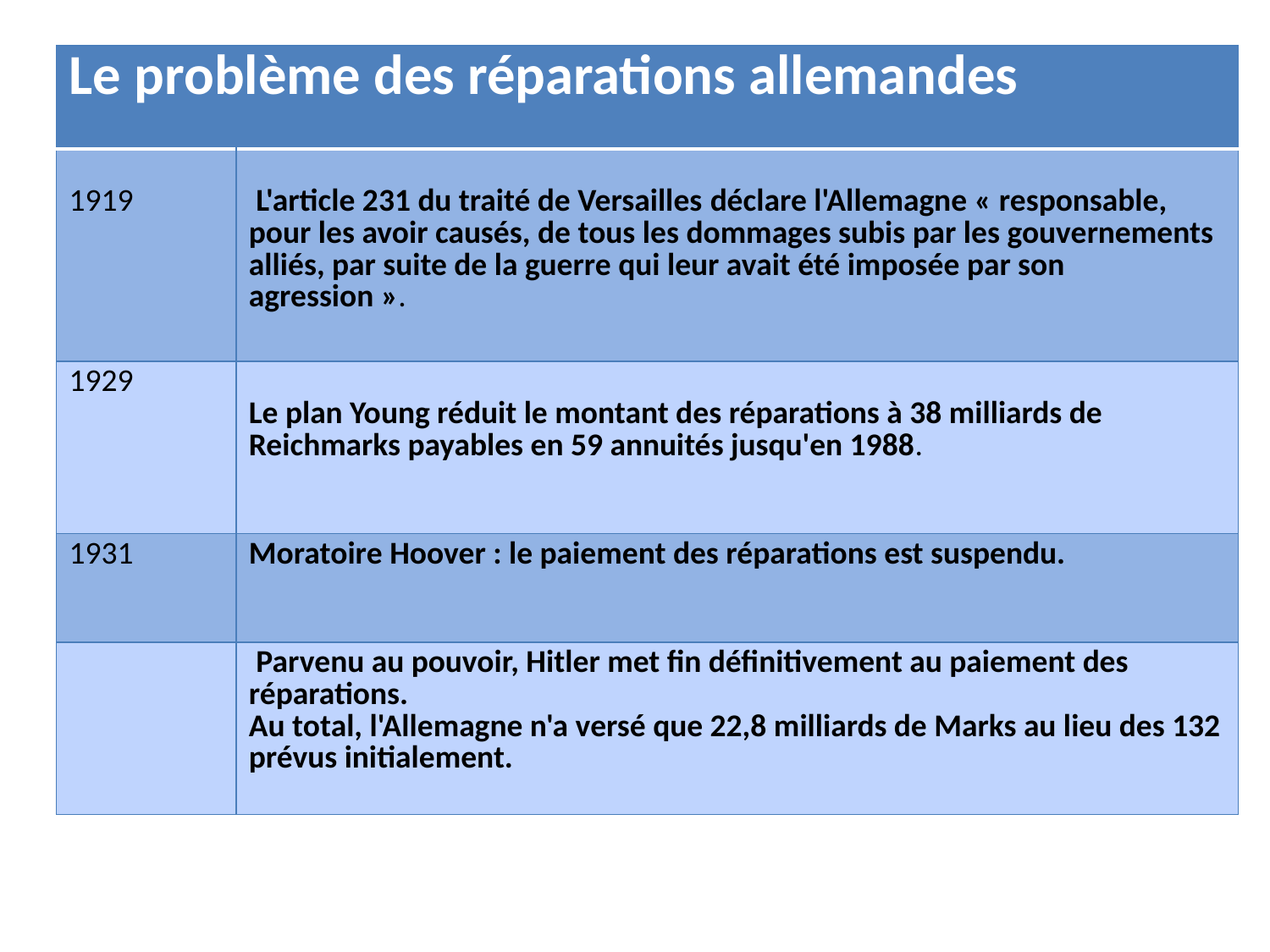

| Le problème des réparations allemandes |  |
| --- | --- |
| 1919 | L'article 231 du traité de Versailles déclare l'Allemagne « responsable, pour les avoir causés, de tous les dommages subis par les gouvernements alliés, par suite de la guerre qui leur avait été imposée par son agression ». |
| 1929 | Le plan Young réduit le montant des réparations à 38 milliards de Reichmarks payables en 59 annuités jusqu'en 1988. |
| 1931 | Moratoire Hoover : le paiement des réparations est suspendu. |
|  | Parvenu au pouvoir, Hitler met fin définitivement au paiement des réparations. Au total, l'Allemagne n'a versé que 22,8 milliards de Marks au lieu des 132 prévus initialement. |